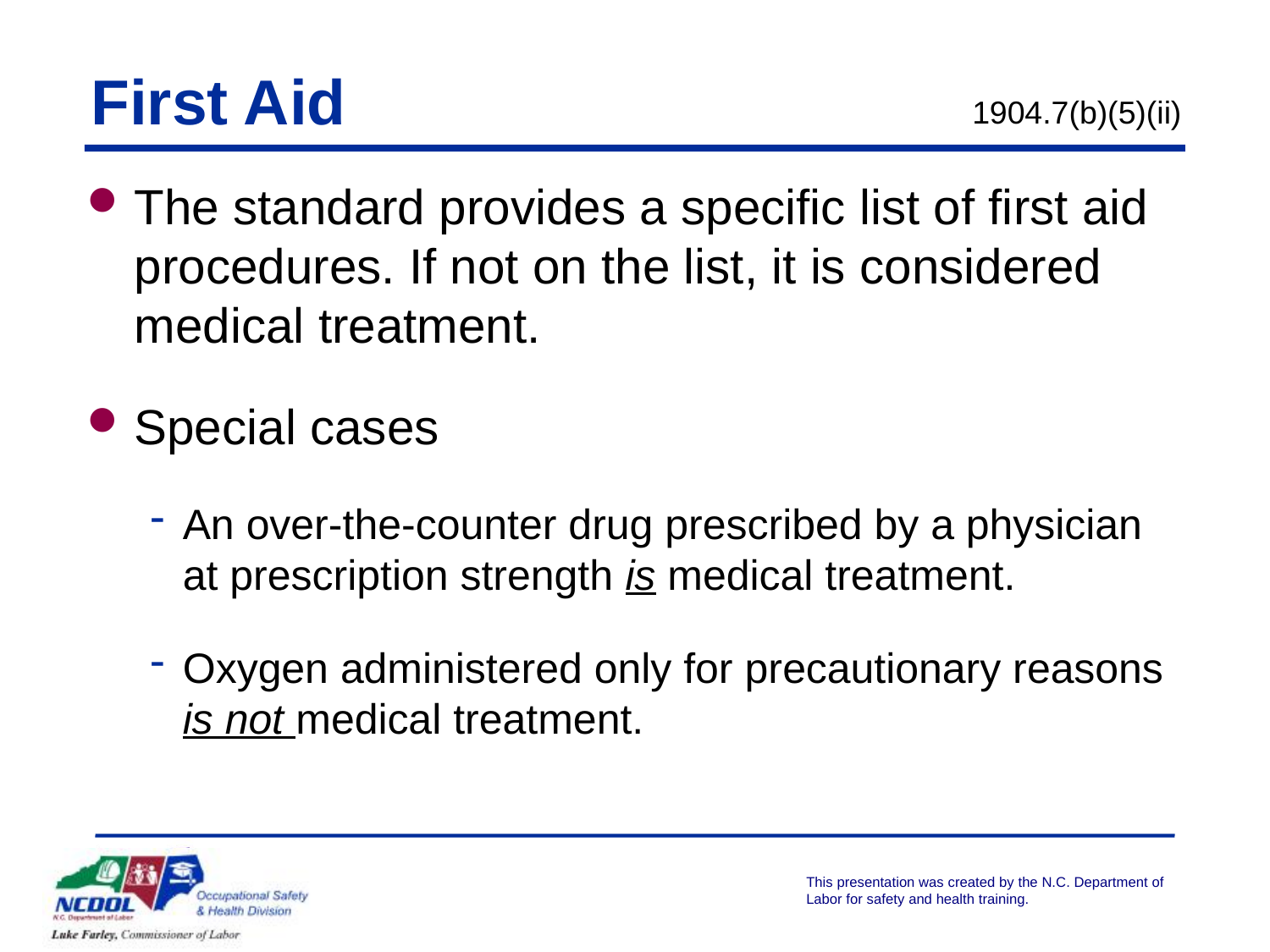

# First Aid
1904.7(b)(5)(ii)
The standard provides a specific list of first aid procedures. If not on the list, it is considered medical treatment.
Special cases
An over-the-counter drug prescribed by a physician at prescription strength is medical treatment.
Oxygen administered only for precautionary reasons is not medical treatment.